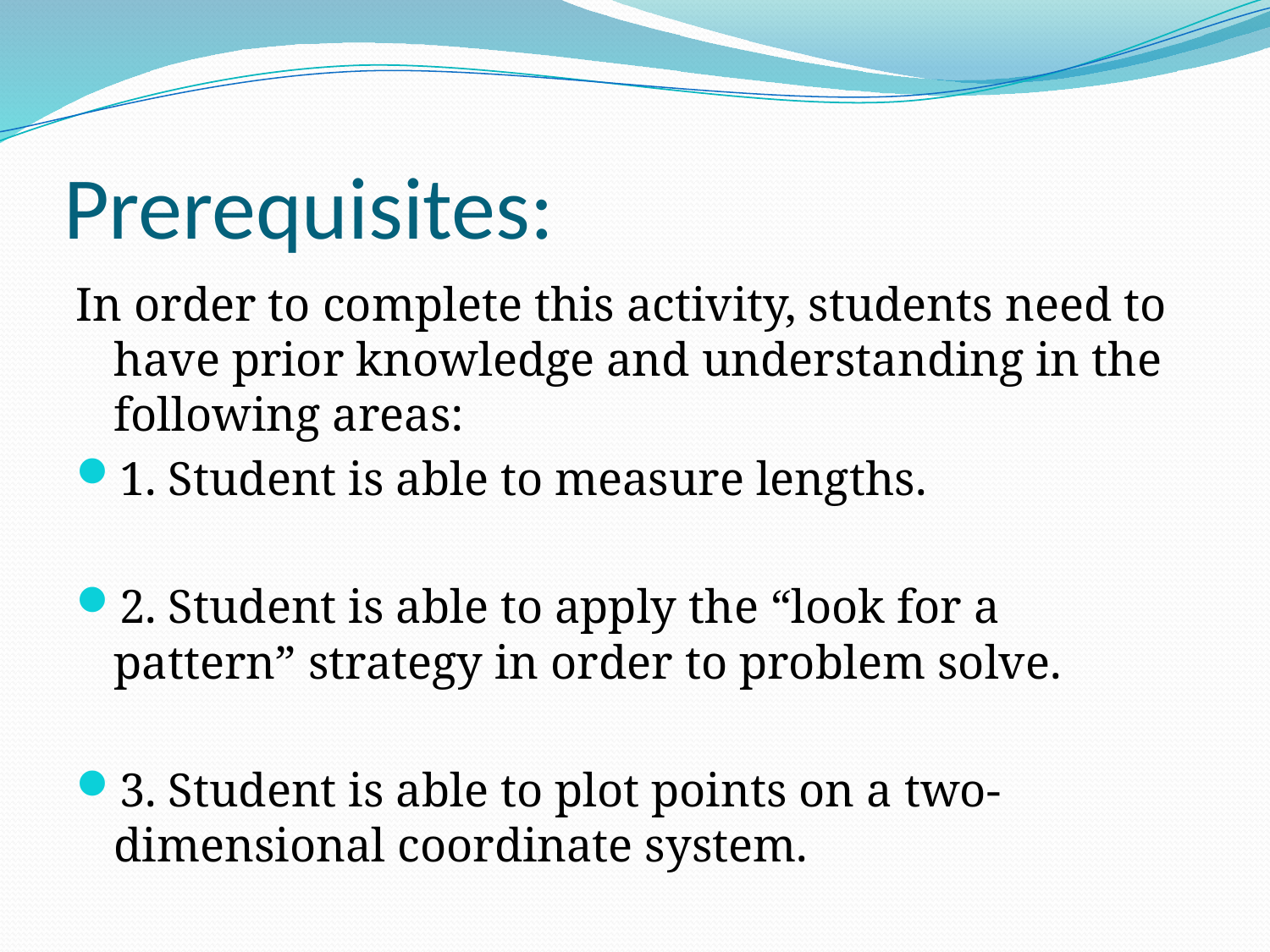

# Prerequisites:
In order to complete this activity, students need to have prior knowledge and understanding in the following areas:
1. Student is able to measure lengths.

2. Student is able to apply the “look for a pattern” strategy in order to problem solve.

3. Student is able to plot points on a two-dimensional coordinate system.